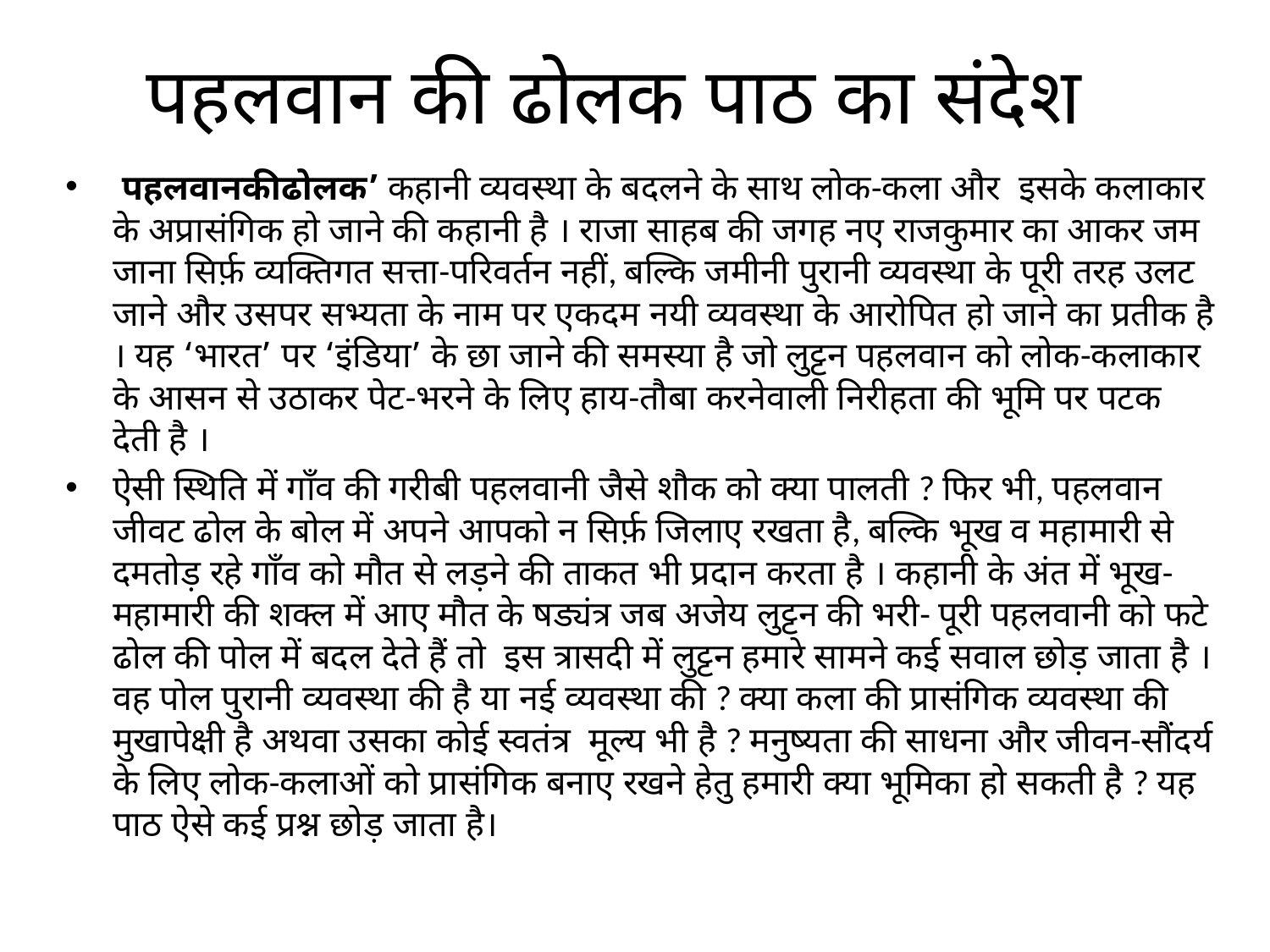

# पहलवान की ढोलक पाठ का संदेश
 पहलवानकीढोलक’ कहानी व्यवस्था के बदलने के साथ लोक-कला और  इसके कलाकार के अप्रासंगिक हो जाने की कहानी है । राजा साहब की जगह नए राजकुमार का आकर जम जाना सिर्फ़ व्यक्तिगत सत्ता-परिवर्तन नहीं, बल्कि जमीनी पुरानी व्यवस्था के पूरी तरह उलट जाने और उसपर सभ्यता के नाम पर एकदम नयी व्यवस्था के आरोपित हो जाने का प्रतीक है । यह ‘भारत’ पर ‘इंडिया’ के छा जाने की समस्या है जो लुट्टन पहलवान को लोक-कलाकार के आसन से उठाकर पेट-भरने के लिए हाय-तौबा करनेवाली निरीहता की भूमि पर पटक देती है ।
ऐसी स्थिति में गाँव की गरीबी पहलवानी जैसे शौक को क्या पालती ? फिर भी, पहलवान जीवट ढोल के बोल में अपने आपको न सिर्फ़ जिलाए रखता है, बल्कि भूख व महामारी से दमतोड़ रहे गाँव को मौत से लड़ने की ताकत भी प्रदान करता है । कहानी के अंत में भूख-महामारी की शक्ल में आए मौत के षड्यंत्र जब अजेय लुट्टन की भरी- पूरी पहलवानी को फटे ढोल की पोल में बदल देते हैं तो  इस त्रासदी में लुट्टन हमारे सामने कई सवाल छोड़ जाता है । वह पोल पुरानी व्यवस्था की है या नई व्यवस्था की ? क्या कला की प्रासंगिक व्यवस्था की मुखापेक्षी है अथवा उसका कोई स्वतंत्र  मूल्य भी है ? मनुष्यता की साधना और जीवन-सौंदर्य के लिए लोक-कलाओं को प्रासंगिक बनाए रखने हेतु हमारी क्या भूमिका हो सकती है ? यह पाठ ऐसे कई प्रश्न छोड़ जाता है।